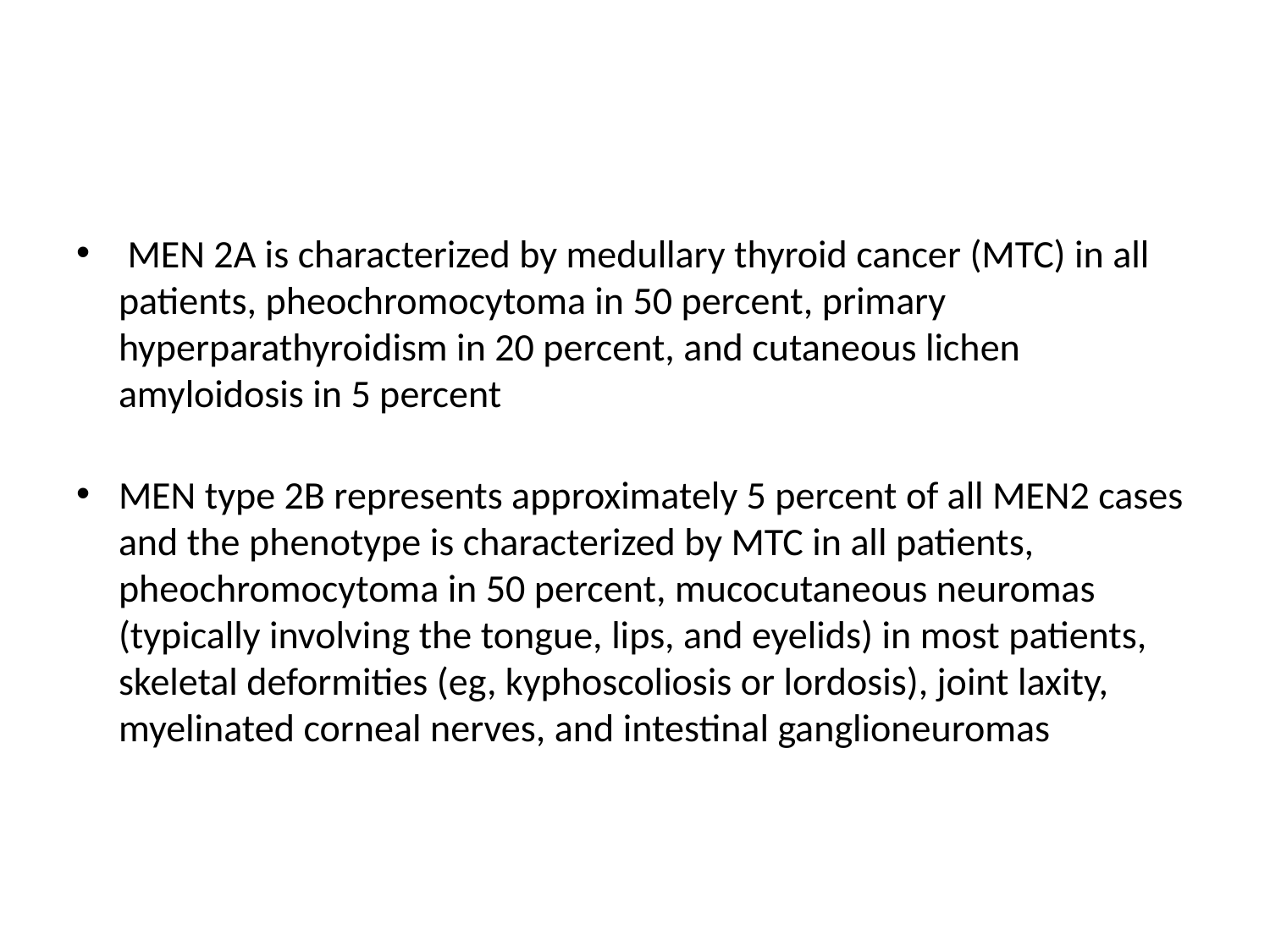

#
 MEN 2A is characterized by medullary thyroid cancer (MTC) in all patients, pheochromocytoma in 50 percent, primary hyperparathyroidism in 20 percent, and cutaneous lichen amyloidosis in 5 percent
MEN type 2B represents approximately 5 percent of all MEN2 cases and the phenotype is characterized by MTC in all patients, pheochromocytoma in 50 percent, mucocutaneous neuromas (typically involving the tongue, lips, and eyelids) in most patients, skeletal deformities (eg, kyphoscoliosis or lordosis), joint laxity, myelinated corneal nerves, and intestinal ganglioneuromas